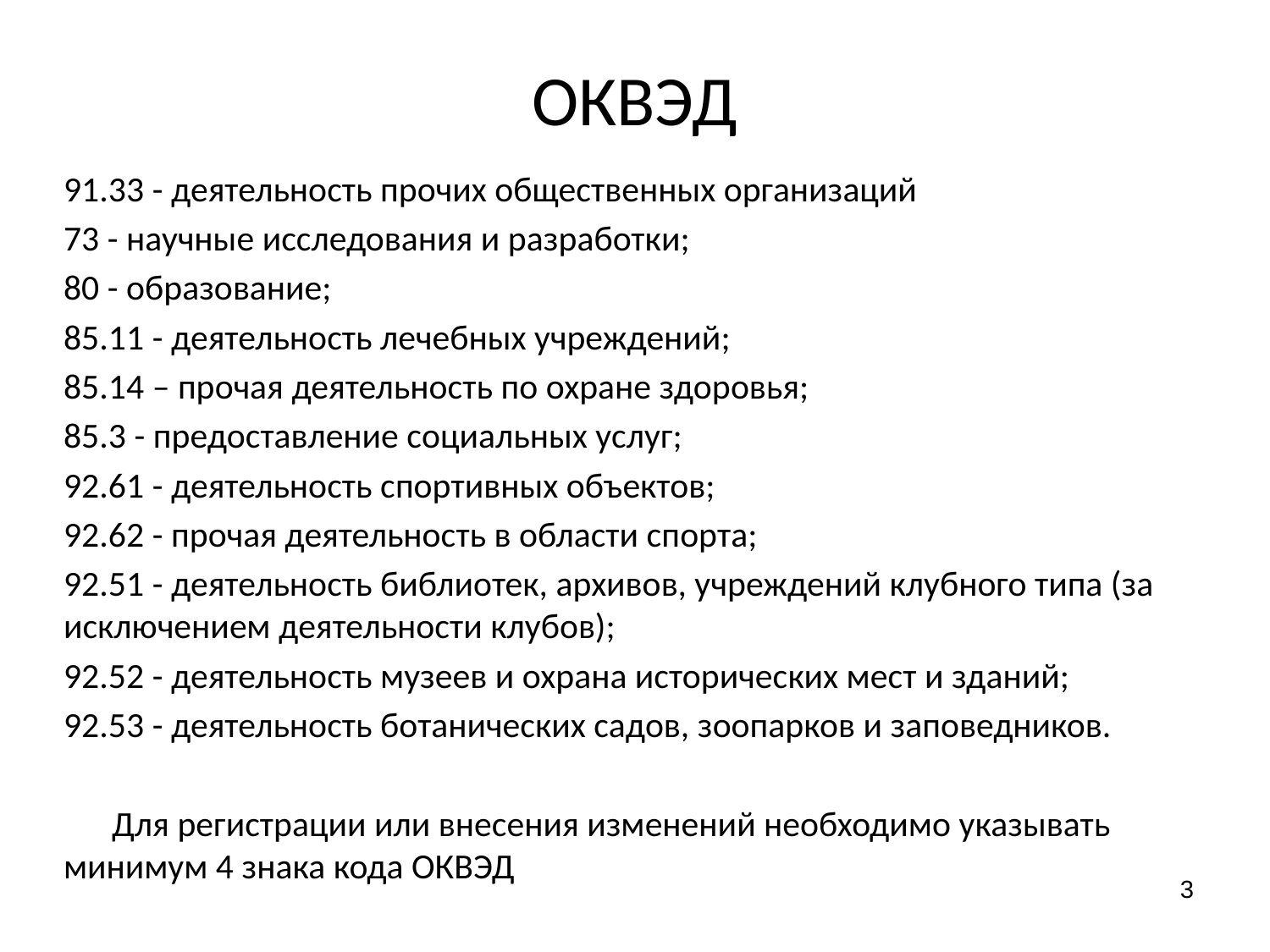

ОКВЭД
91.33 - деятельность прочих общественных организаций
73 - научные исследования и разработки;
80 - образование;
85.11 - деятельность лечебных учреждений;
85.14 – прочая деятельность по охране здоровья;
85.3 - предоставление социальных услуг;
92.61 - деятельность спортивных объектов;
92.62 - прочая деятельность в области спорта;
92.51 - деятельность библиотек, архивов, учреждений клубного типа (за исключением деятельности клубов);
92.52 - деятельность музеев и охрана исторических мест и зданий;
92.53 - деятельность ботанических садов, зоопарков и заповедников.

      Для регистрации или внесения изменений необходимо указывать минимум 4 знака кода ОКВЭД
3